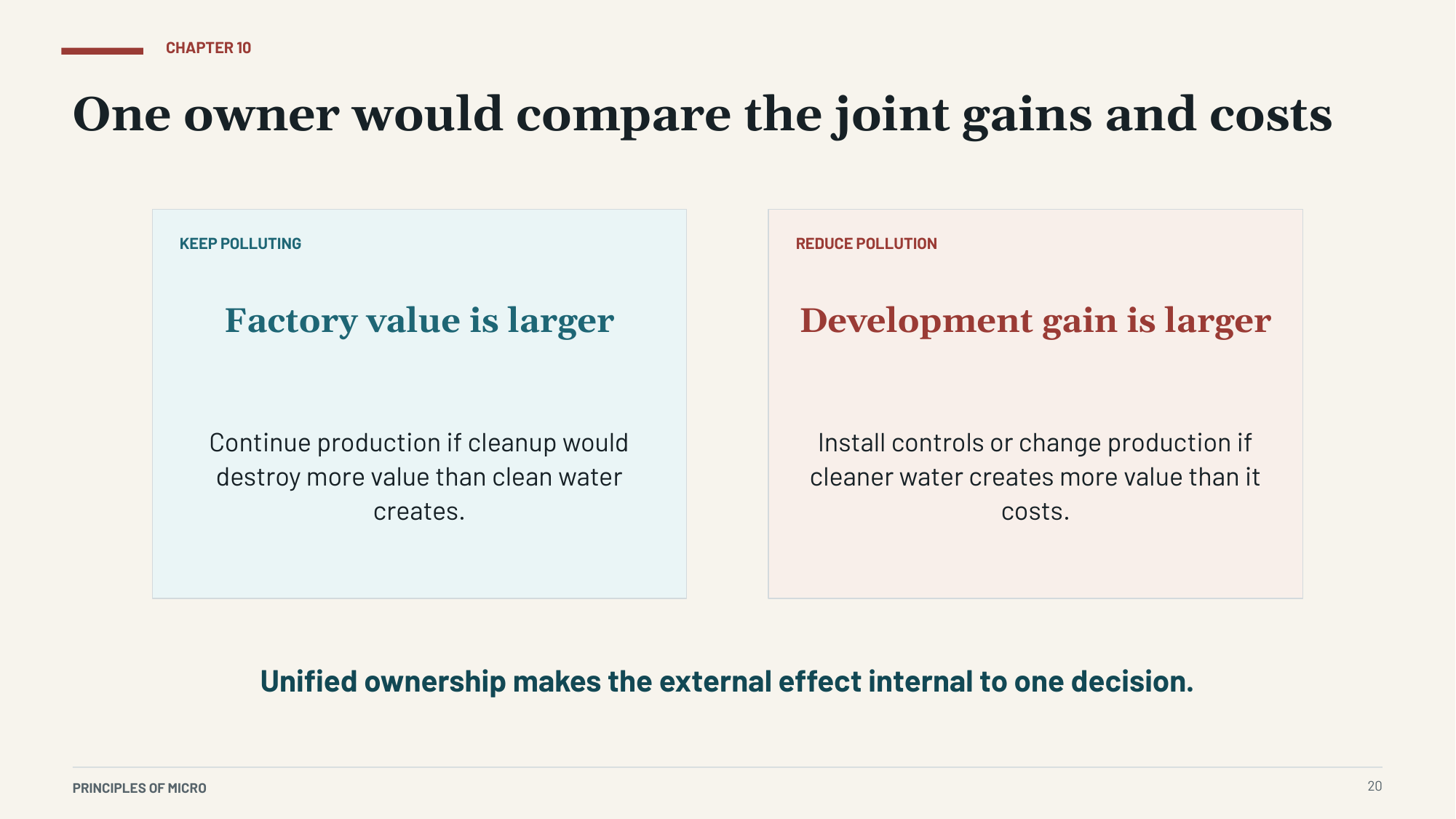

CHAPTER 10

One owner would compare the joint gains and costs

KEEP POLLUTING
REDUCE POLLUTION
Factory value is larger
Development gain is larger
Continue production if cleanup would destroy more value than clean water creates.
Install controls or change production if cleaner water creates more value than it costs.
Unified ownership makes the external effect internal to one decision.

20
PRINCIPLES OF MICRO